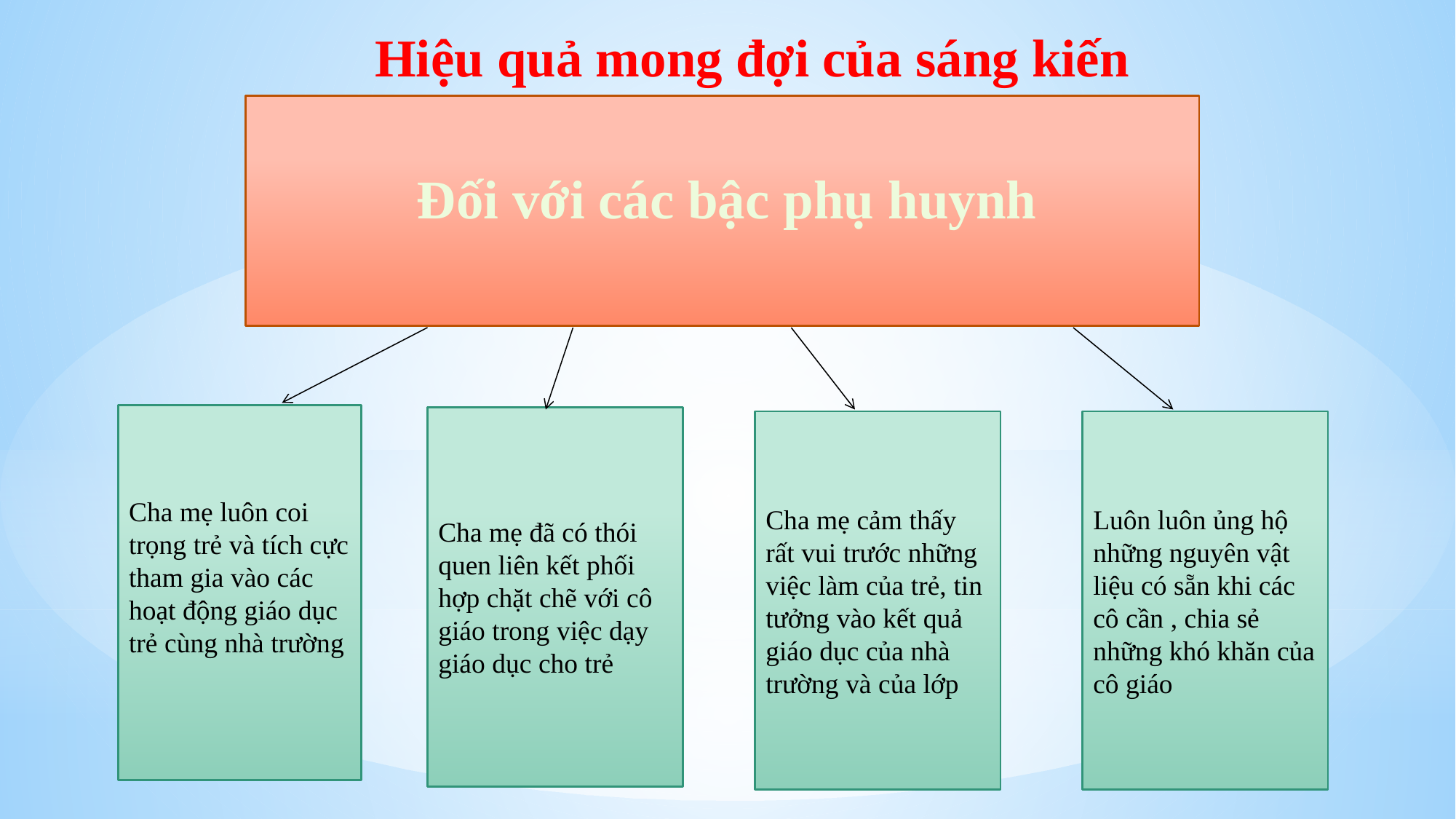

Hiệu quả mong đợi của sáng kiến

 Đối với các bậc phụ huynh

Cha mẹ luôn coi trọng trẻ và tích cực tham gia vào các hoạt động giáo dục trẻ cùng nhà trường

Cha mẹ đã có thói quen liên kết phối hợp chặt chẽ với cô giáo trong việc dạy giáo dục cho trẻ
Cha mẹ cảm thấy rất vui trước những việc làm của trẻ, tin tưởng vào kết quả giáo dục của nhà trường và của lớp
Luôn luôn ủng hộ những nguyên vật liệu có sẵn khi các cô cần , chia sẻ những khó khăn của cô giáo